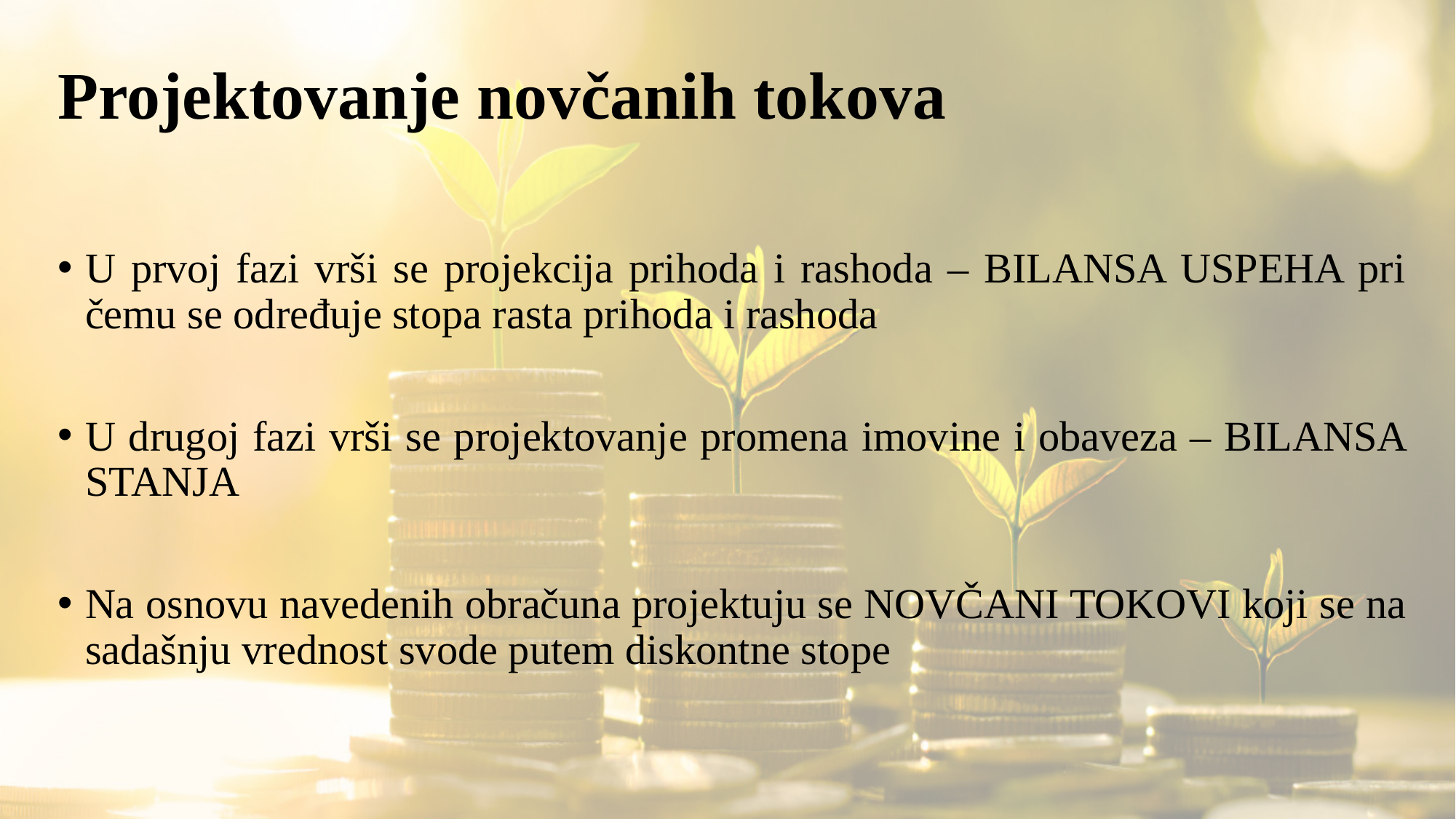

# Projektovanje novčanih tokova
U prvoj fazi vrši se projekcija prihoda i rashoda – BILANSA USPEHA pri čemu se određuje stopa rasta prihoda i rashoda

U drugoj fazi vrši se projektovanje promena imovine i obaveza – BILANSA STANJA

Na osnovu navedenih obračuna projektuju se NOVČANI TOKOVI koji se na sadašnju vrednost svode putem diskontne stope